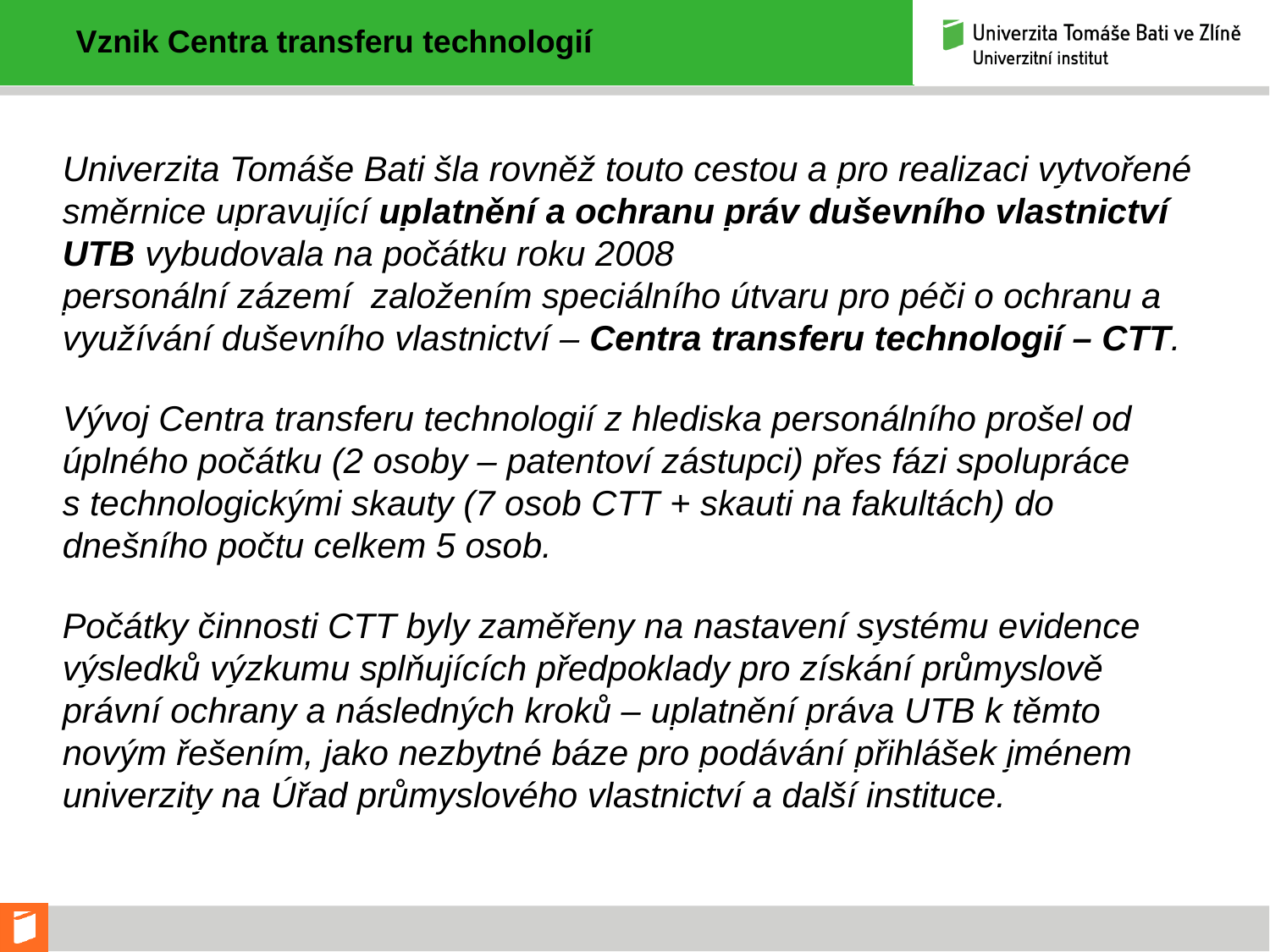

Vznik Centra transferu technologií

Univerzita Tomáše Bati šla rovněž touto cestou a pro realizaci vytvořené směrnice upravující uplatnění a ochranu práv duševního vlastnictví UTB vybudovala na počátku roku 2008
personální zázemí  založením speciálního útvaru pro péči o ochranu a využívání duševního vlastnictví – Centra transferu technologií – CTT.

Vývoj Centra transferu technologií z hlediska personálního prošel od úplného počátku (2 osoby – patentoví zástupci) přes fázi spolupráce      s technologickými skauty (7 osob CTT + skauti na fakultách) do dnešního počtu celkem 5 osob.

Počátky činnosti CTT byly zaměřeny na nastavení systému evidence výsledků výzkumu splňujících předpoklady pro získání průmyslově právní ochrany a následných kroků – uplatnění práva UTB k těmto novým řešením, jako nezbytné báze pro podávání přihlášek jménem univerzity na Úřad průmyslového vlastnictví a další instituce.